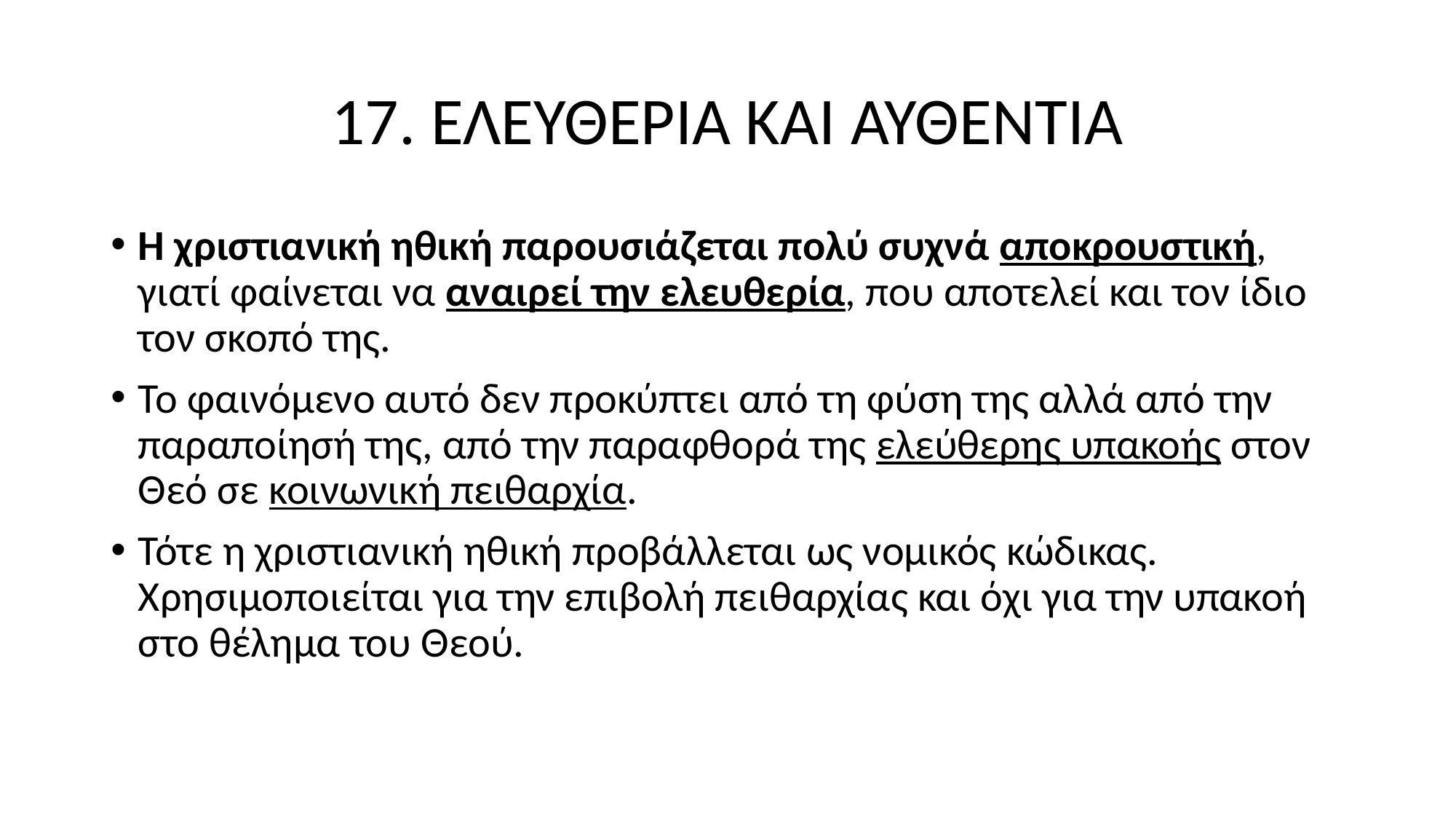

# 17. ΕΛΕΥΘΕΡΙΑ ΚΑΙ ΑΥΘΕΝΤΙΑ
Η χριστιανική ηθική παρουσιάζεται πολύ συχνά αποκρουστική, γιατί φαίνεται να αναιρεί την ελευθερία, που αποτελεί και τον ίδιο τον σκοπό της.
Το φαινόμενο αυτό δεν προκύπτει από τη φύση της αλλά από την παραποίησή της, από την παραφθορά της ελεύθερης υπακοής στον Θεό σε κοινωνική πειθαρχία.
Τότε η χριστιανική ηθική προβάλλεται ως νομικός κώδικας. Χρησιμοποιείται για την επιβολή πειθαρχίας και όχι για την υπακοή στο θέλημα του Θεού.